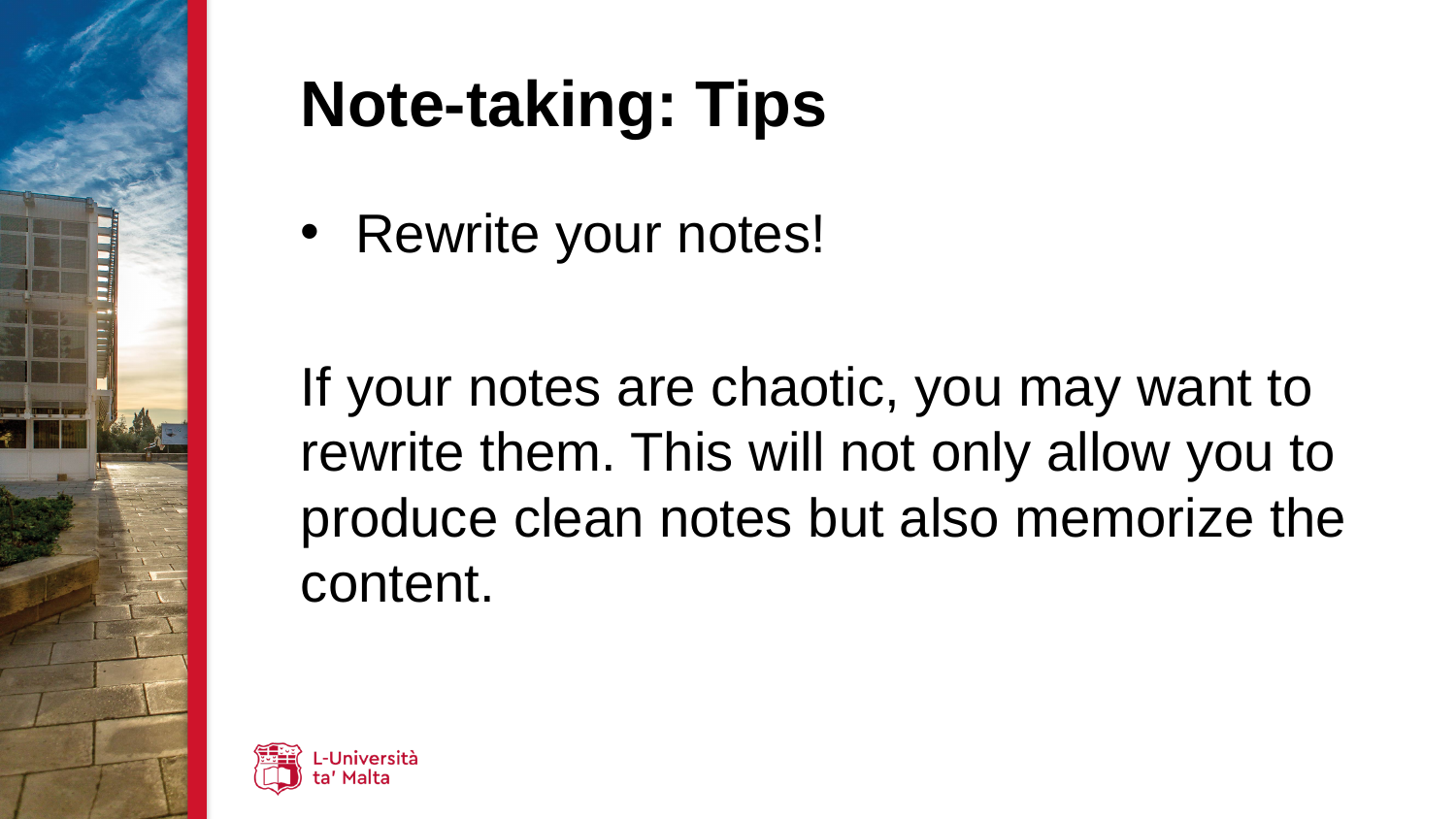

# Note-taking: Tips
Rewrite your notes!

If your notes are chaotic, you may want to rewrite them. This will not only allow you to produce clean notes but also memorize the content.